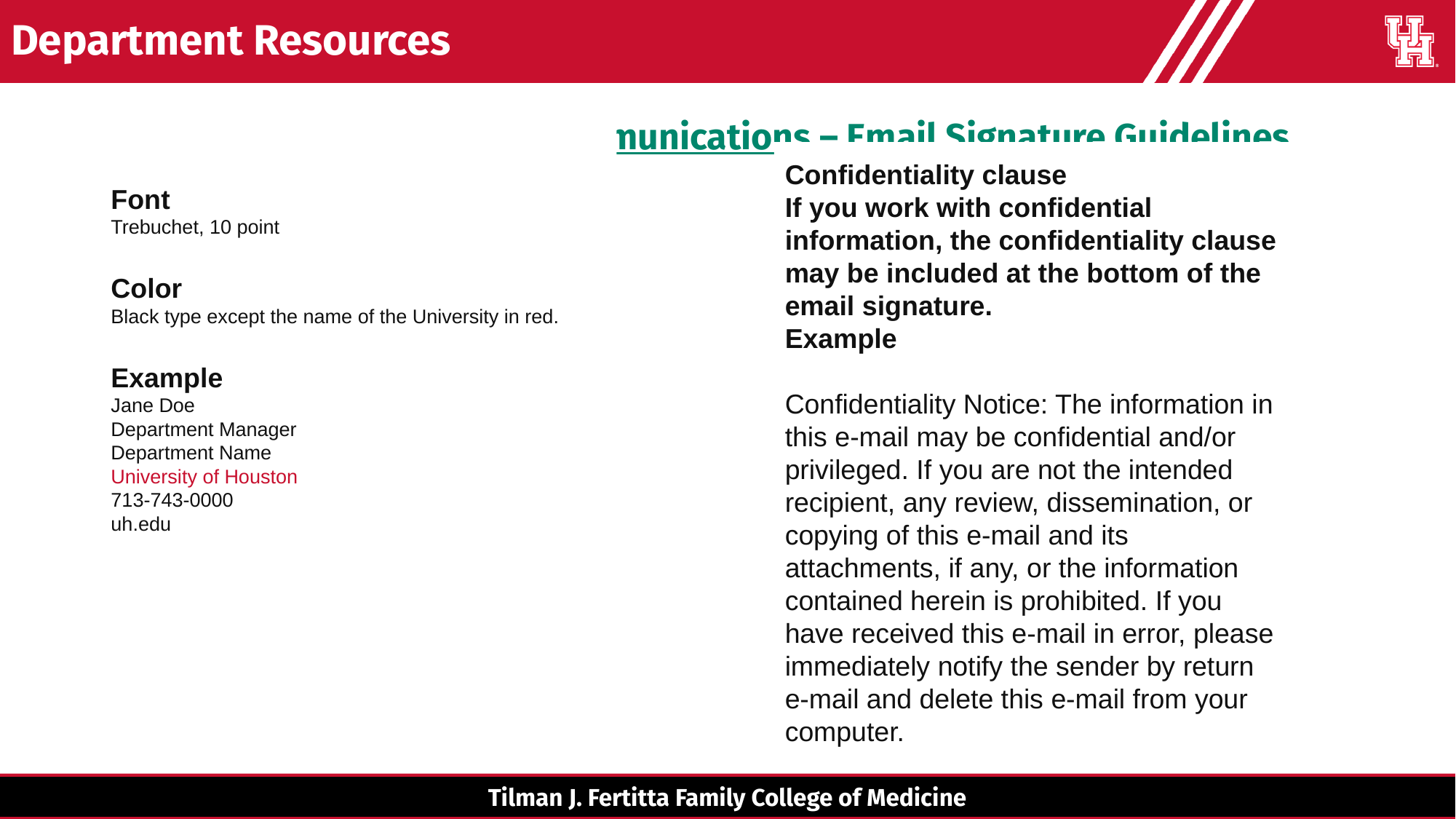

# Department Resources
University Marketing and Communications – Email Signature Guidelines
Confidentiality clause
If you work with confidential information, the confidentiality clause may be included at the bottom of the email signature.
Example

Confidentiality Notice: The information in this e-mail may be confidential and/or privileged. If you are not the intended recipient, any review, dissemination, or copying of this e-mail and its attachments, if any, or the information contained herein is prohibited. If you have received this e-mail in error, please immediately notify the sender by return e-mail and delete this e-mail from your computer.
Font
Trebuchet, 10 point

Color
Black type except the name of the University in red.

Example
Jane Doe
Department Manager
Department Name
University of Houston
713-743-0000
uh.edu